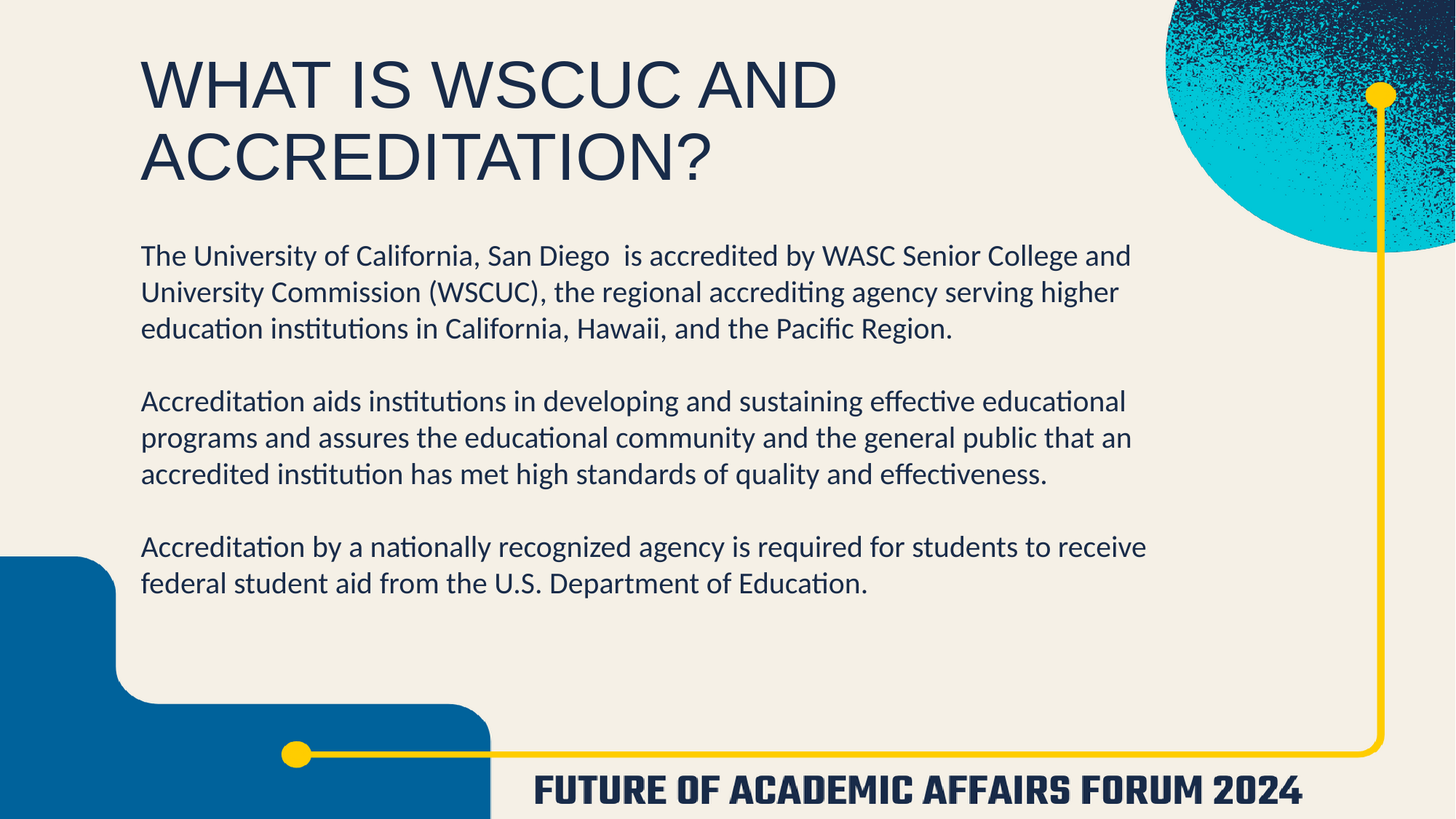

# WHAT IS WSCUC AND ACCREDITATION?
The University of California, San Diego  is accredited by WASC Senior College and University Commission (WSCUC), the regional accrediting agency serving higher education institutions in California, Hawaii, and the Pacific Region.

Accreditation aids institutions in developing and sustaining effective educational programs and assures the educational community and the general public that an accredited institution has met high standards of quality and effectiveness.

Accreditation by a nationally recognized agency is required for students to receive federal student aid from the U.S. Department of Education.